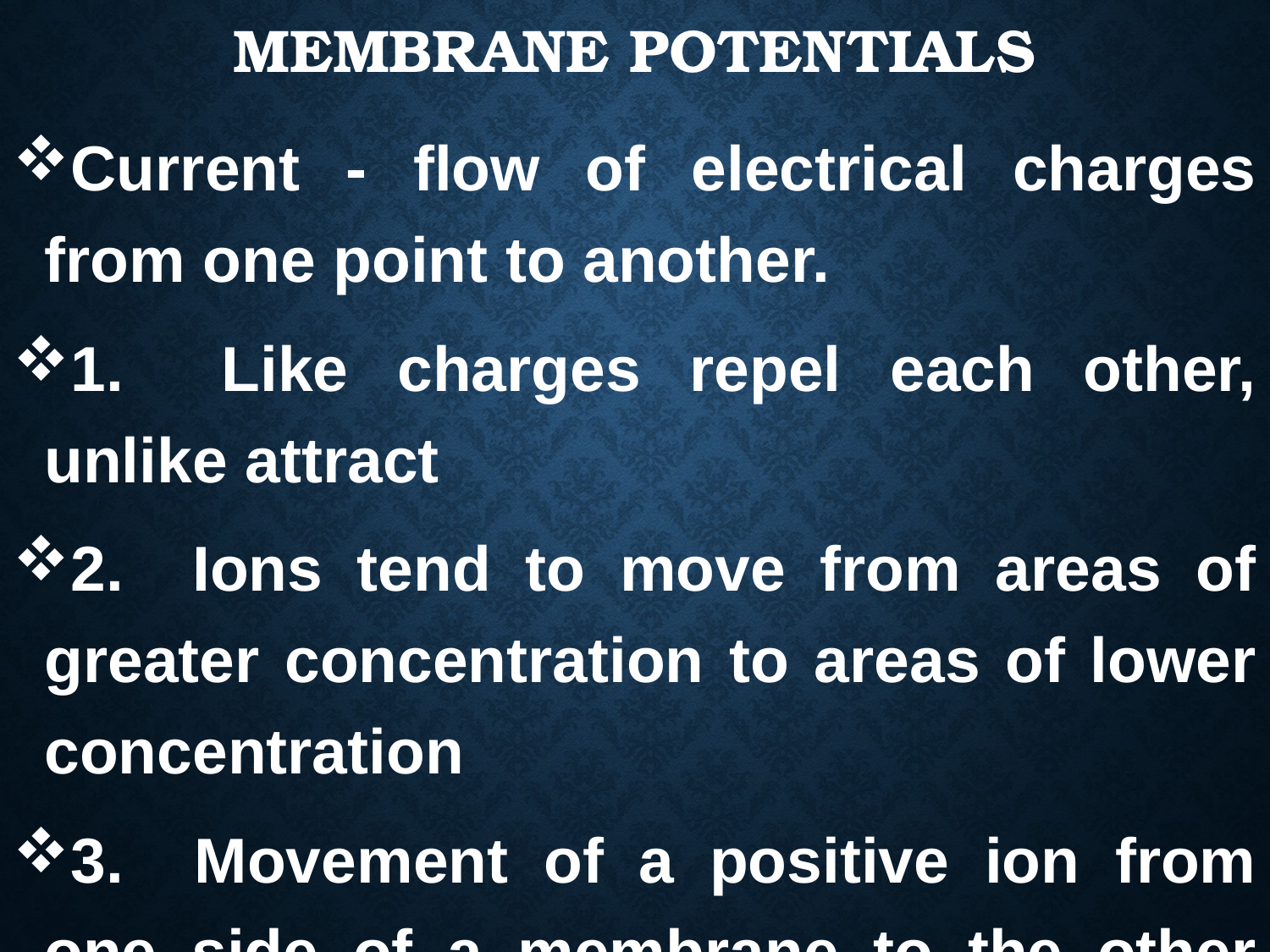

# Membrane Potentials
Current - flow of electrical charges from one point to another.
1.  Like charges repel each other, unlike attract
2.  Ions tend to move from areas of greater concentration to areas of lower concentration
3.  Movement of a positive ion from one side of a membrane to the other implies a negative charge is left behind